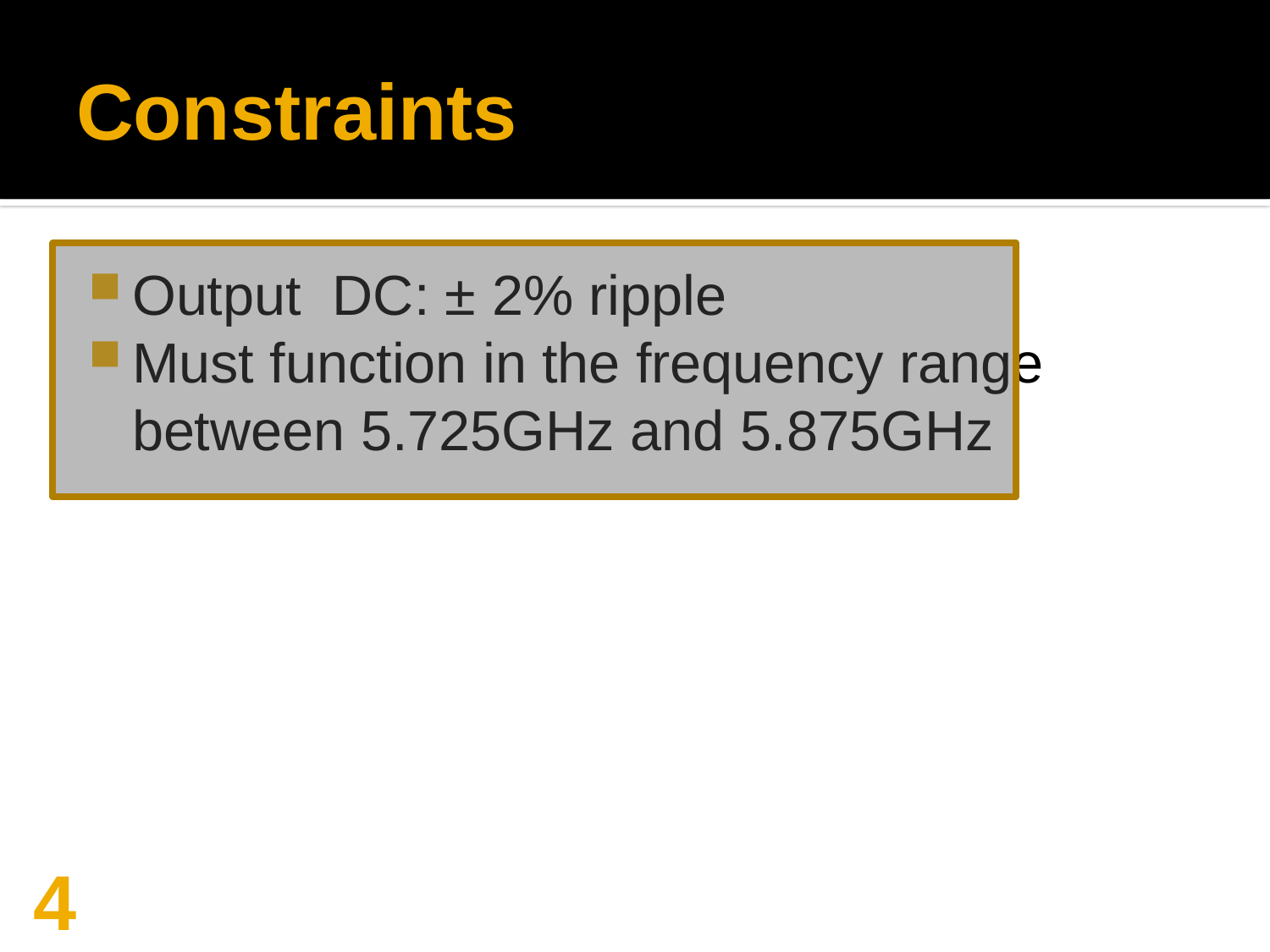

# Constraints

Output  DC: ± 2% ripple
Must function in the frequency range between 5.725GHz and 5.875GHz
4